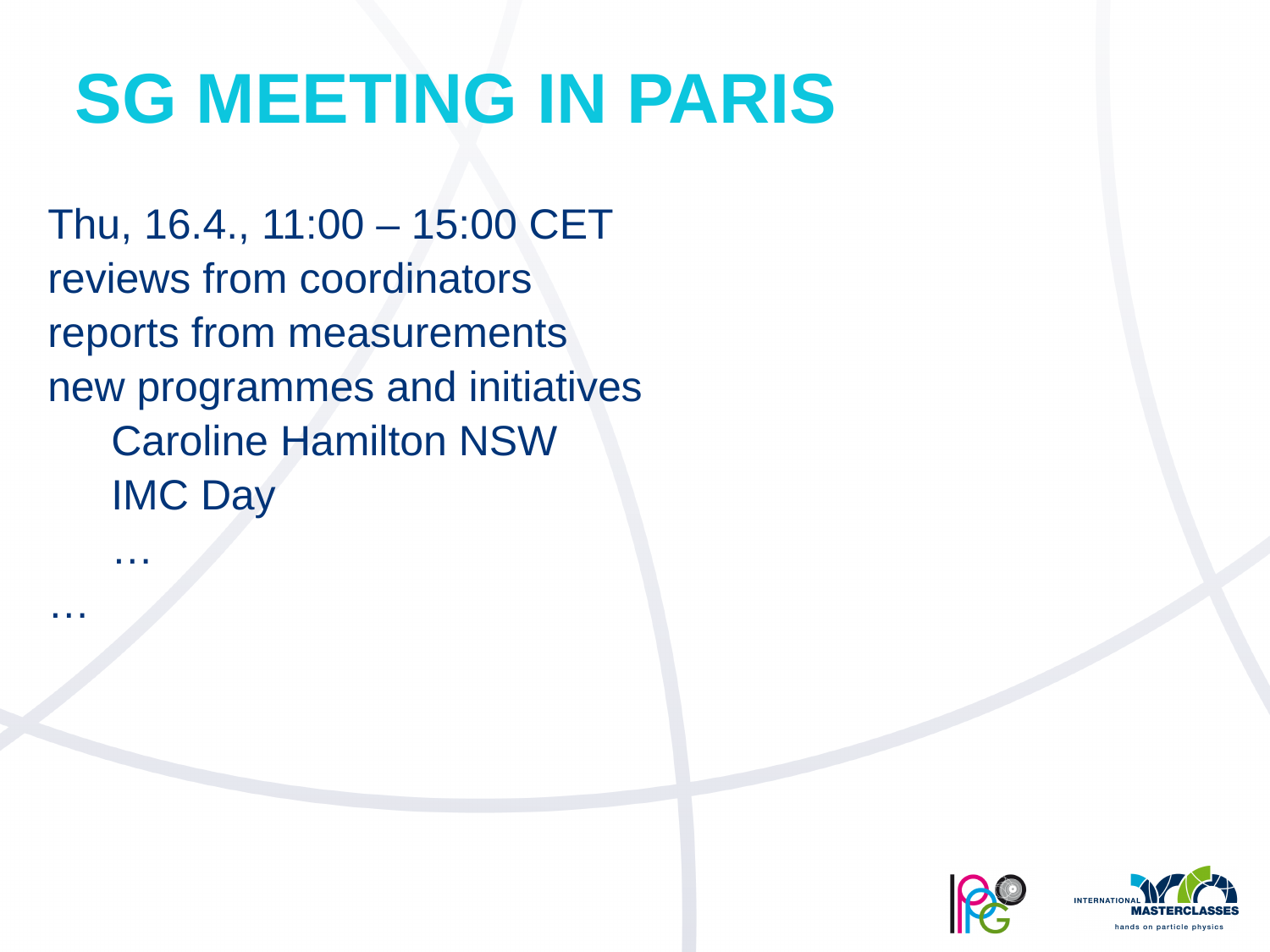

SG meeting in Paris
Thu, 16.4., 11:00 – 15:00 CET
reviews from coordinators
reports from measurements
new programmes and initiatives
Caroline Hamilton NSW
IMC Day
…
…